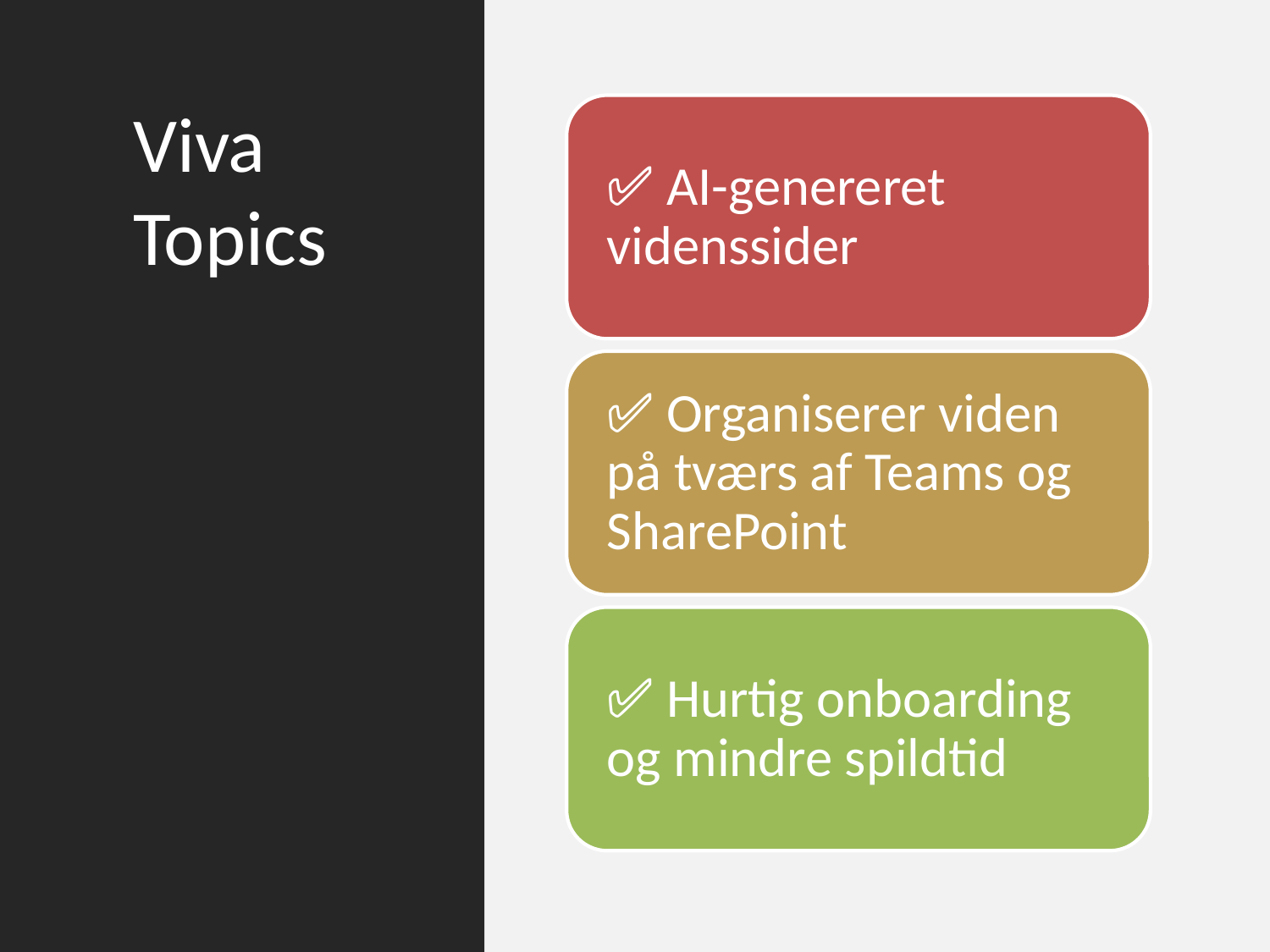

# Viva Topics
✅ AI-genereret videnssider
✅ Organiserer viden på tværs af Teams og SharePoint
✅ Hurtig onboarding og mindre spildtid